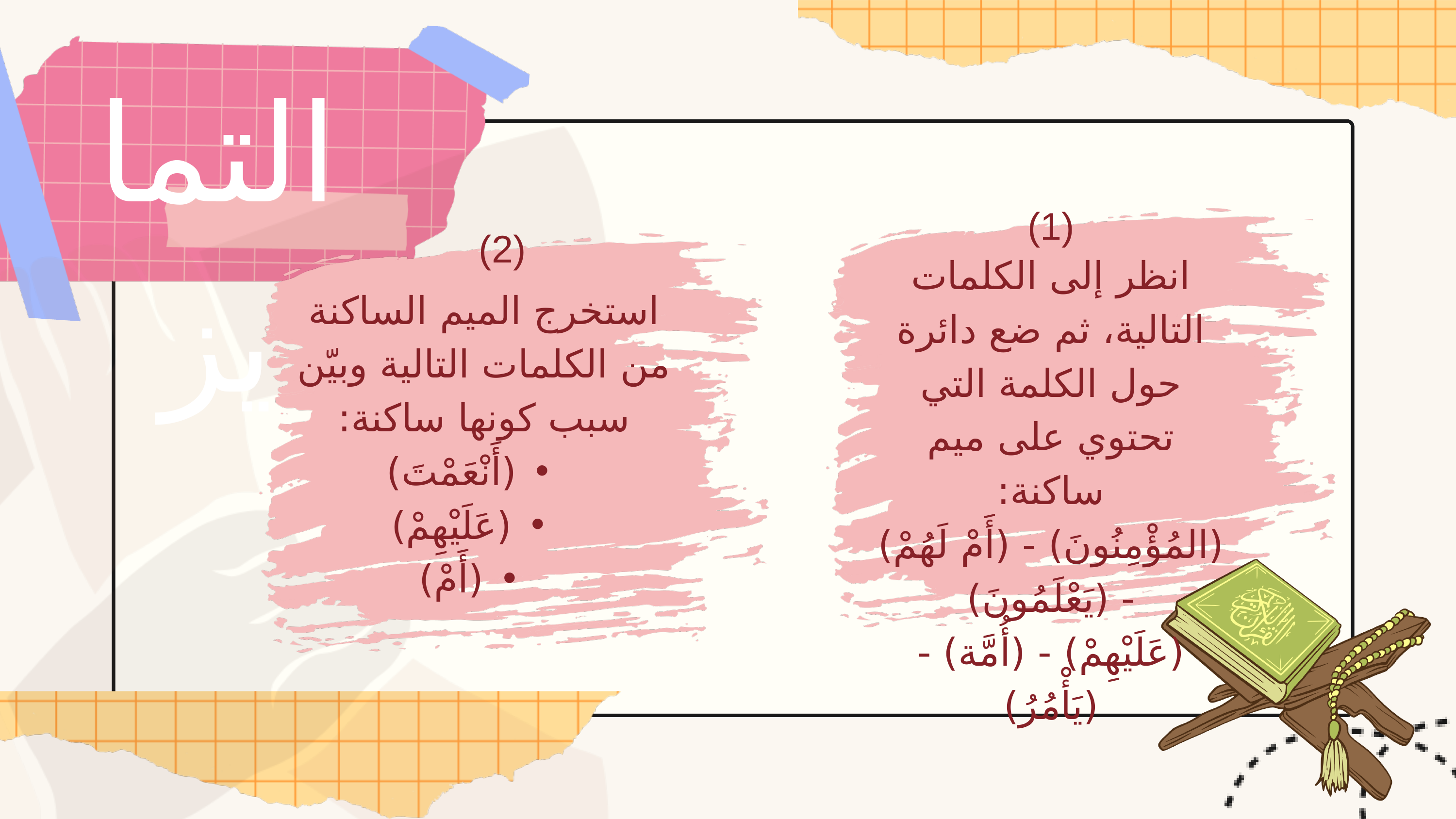

التمايز

(1)

(2)

انظر إلى الكلمات التالية، ثم ضع دائرة حول الكلمة التي تحتوي على ميم ساكنة:
(المُؤْمِنُونَ) - (أَمْ لَهُمْ) - (يَعْلَمُونَ)
(عَلَيْهِمْ) - (أُمَّة) - (يَأْمُرُ)

استخرج الميم الساكنة من الكلمات التالية وبيّن سبب كونها ساكنة:
(أَنْعَمْتَ)
(عَلَيْهِمْ)
(أَمْ)